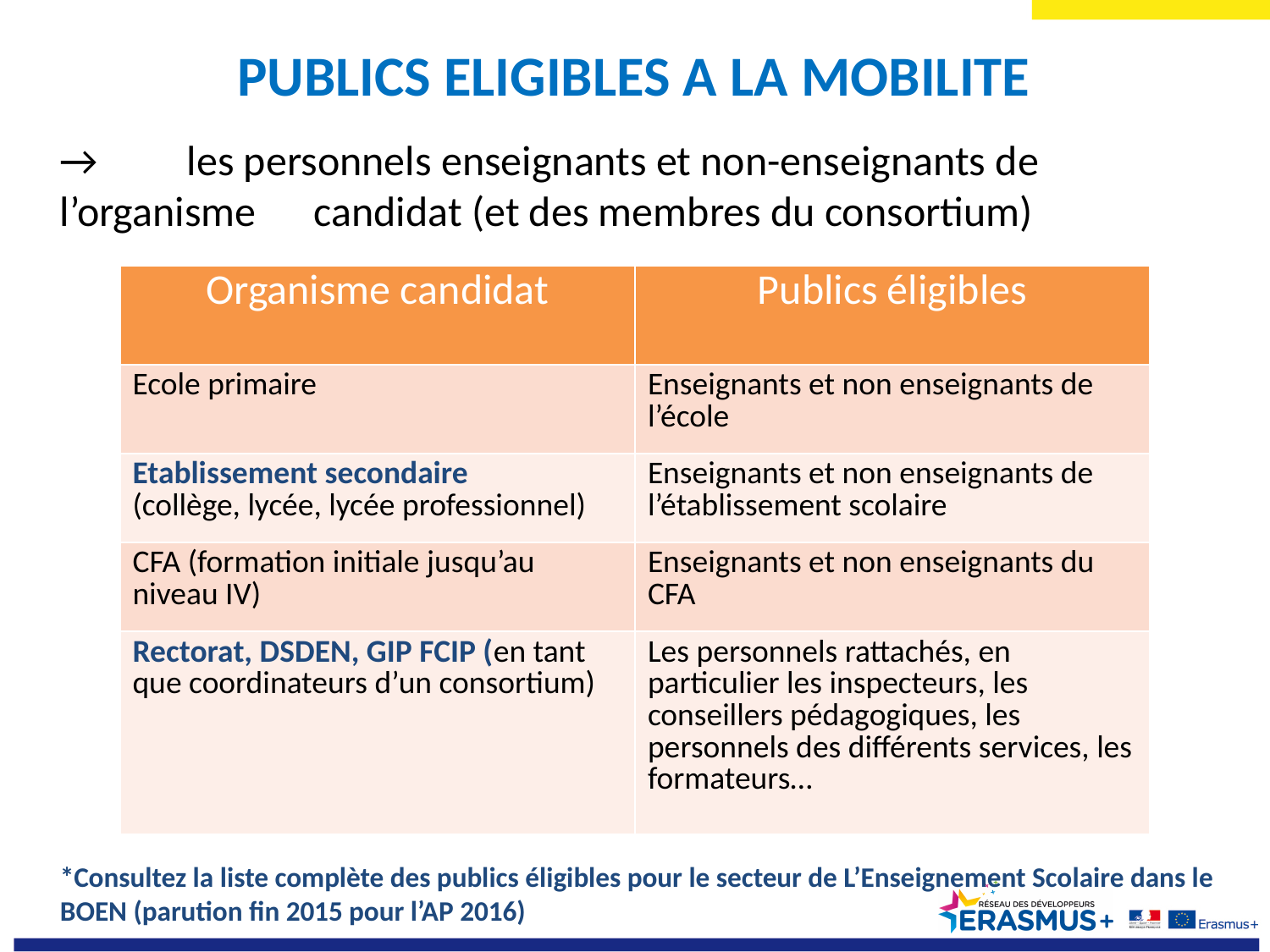

PUBLICS ELIGIBLES A LA MOBILITE
→ 	les personnels enseignants et non-enseignants de l’organisme 	candidat (et des membres du consortium)

*Consultez la liste complète des publics éligibles pour le secteur de L’Enseignement Scolaire dans le  BOEN (parution fin 2015 pour l’AP 2016)

| Organisme candidat | Publics éligibles |
| --- | --- |
| Ecole primaire | Enseignants et non enseignants de l’école |
| Etablissement secondaire (collège, lycée, lycée professionnel) | Enseignants et non enseignants de l’établissement scolaire |
| CFA (formation initiale jusqu’au niveau IV) | Enseignants et non enseignants du CFA |
| Rectorat, DSDEN, GIP FCIP (en tant que coordinateurs d’un consortium) | Les personnels rattachés, en particulier les inspecteurs, les conseillers pédagogiques, les personnels des différents services, les formateurs… |